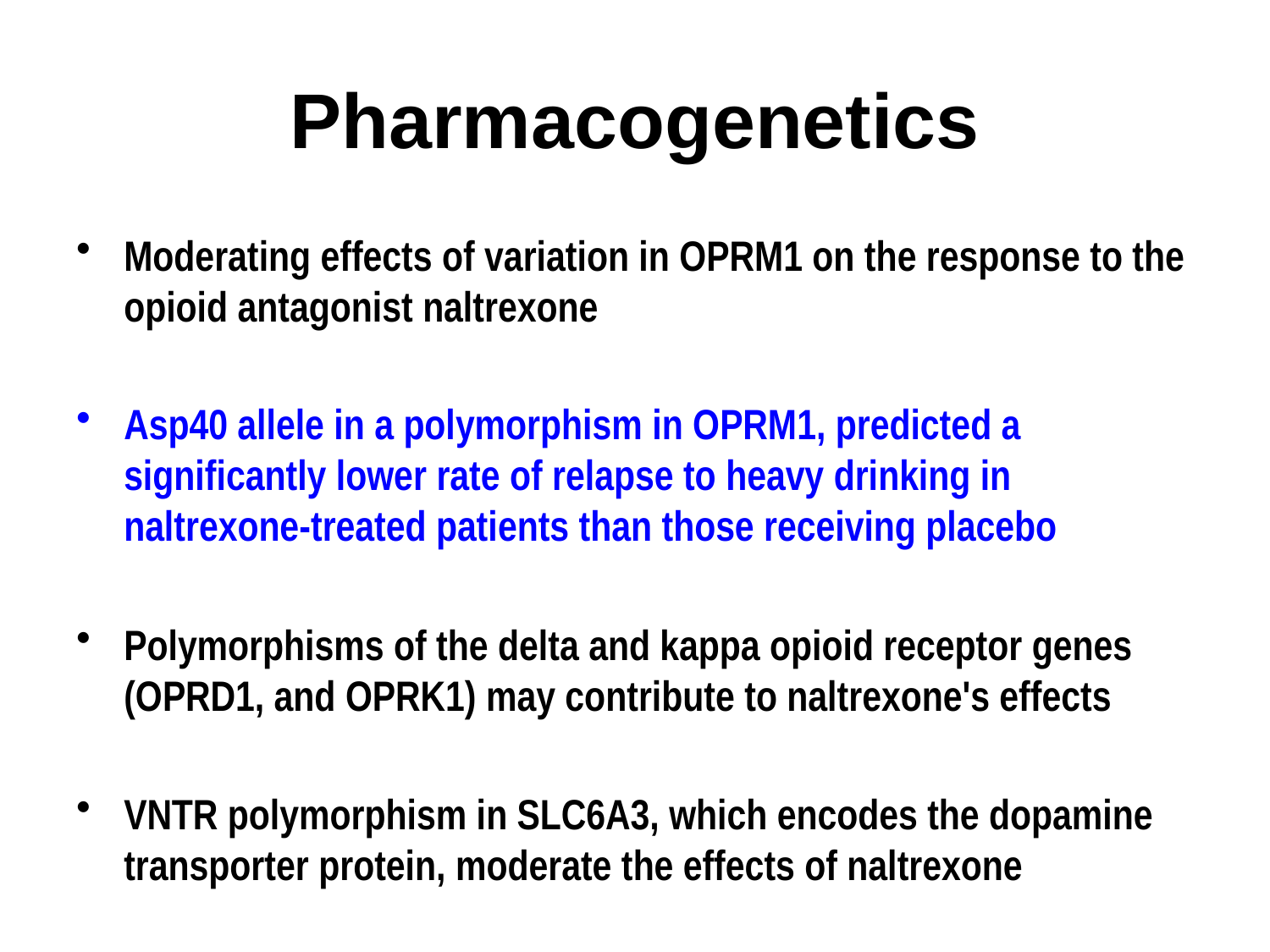

# Pharmacogenetics
Moderating effects of variation in OPRM1 on the response to the opioid antagonist naltrexone

Asp40 allele in a polymorphism in OPRM1, predicted a significantly lower rate of relapse to heavy drinking in naltrexone-treated patients than those receiving placebo

Polymorphisms of the delta and kappa opioid receptor genes (OPRD1, and OPRK1) may contribute to naltrexone's effects

VNTR polymorphism in SLC6A3, which encodes the dopamine transporter protein, moderate the effects of naltrexone